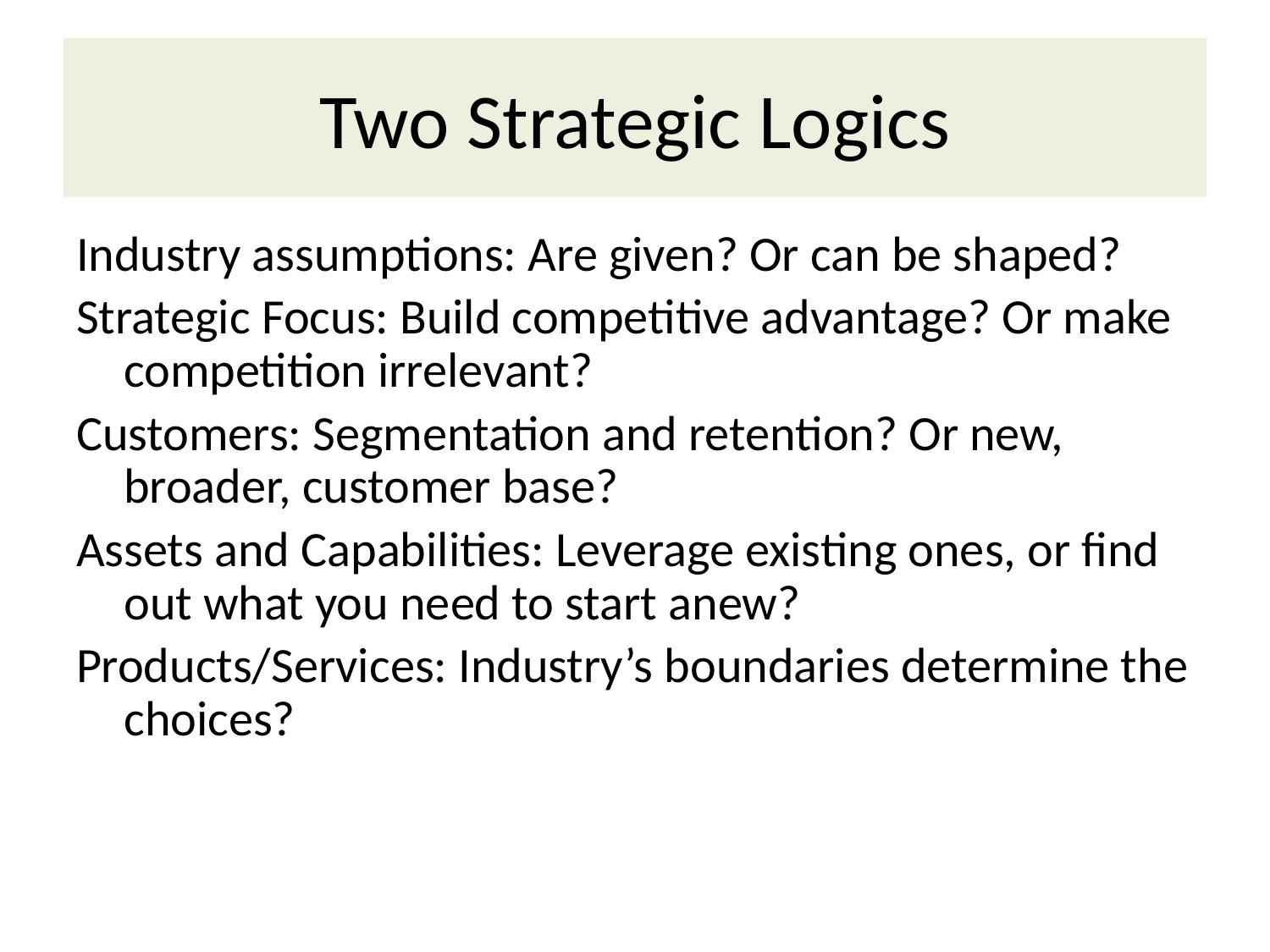

# Two Strategic Logics
Industry assumptions: Are given? Or can be shaped?
Strategic Focus: Build competitive advantage? Or make competition irrelevant?
Customers: Segmentation and retention? Or new, broader, customer base?
Assets and Capabilities: Leverage existing ones, or find out what you need to start anew?
Products/Services: Industry’s boundaries determine the choices?